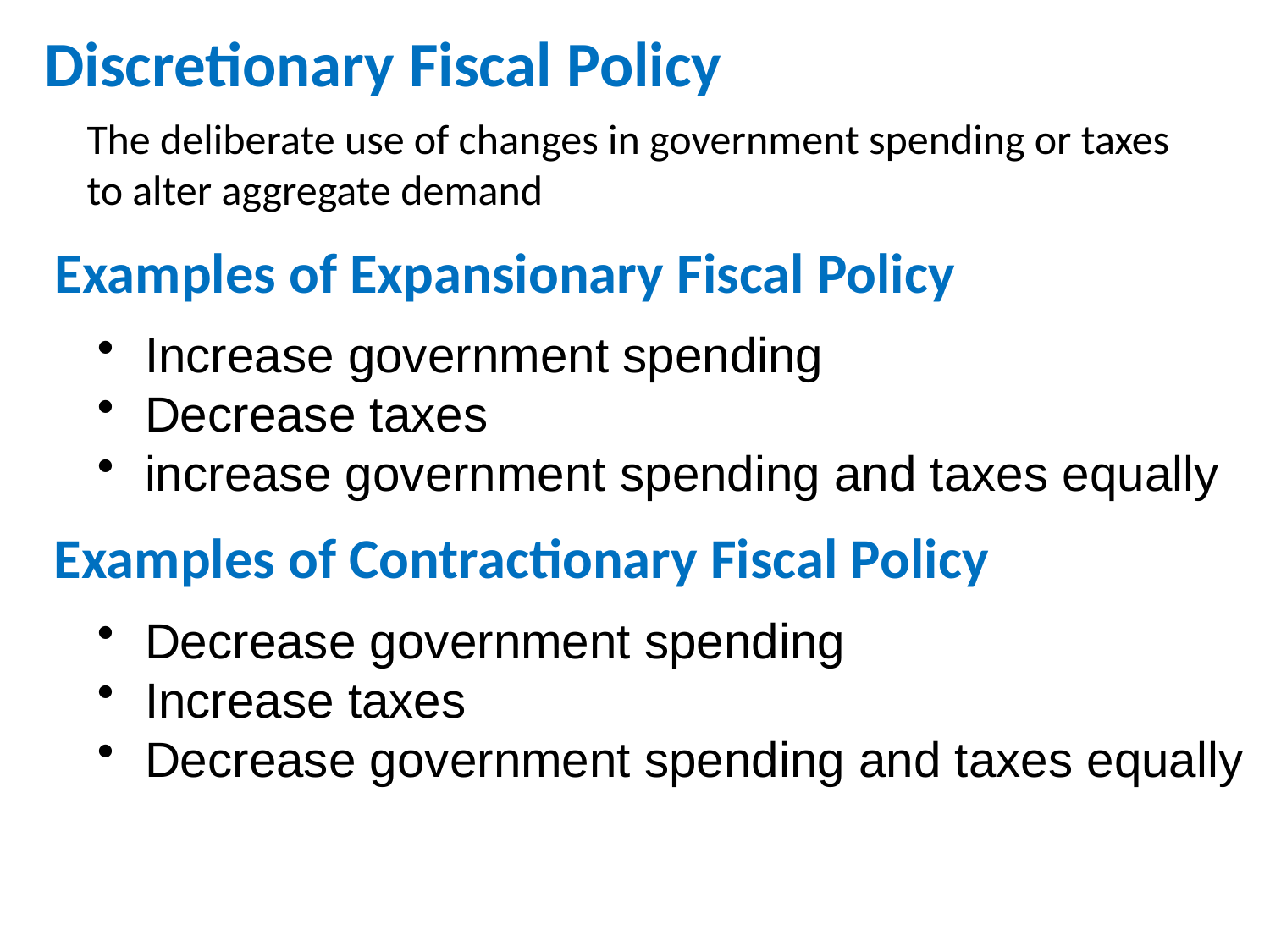

# Discretionary Fiscal Policy
The deliberate use of changes in government spending or taxes to alter aggregate demand
Examples of Expansionary Fiscal Policy
Increase government spending
Decrease taxes
increase government spending and taxes equally
Examples of Contractionary Fiscal Policy
Decrease government spending
Increase taxes
Decrease government spending and taxes equally